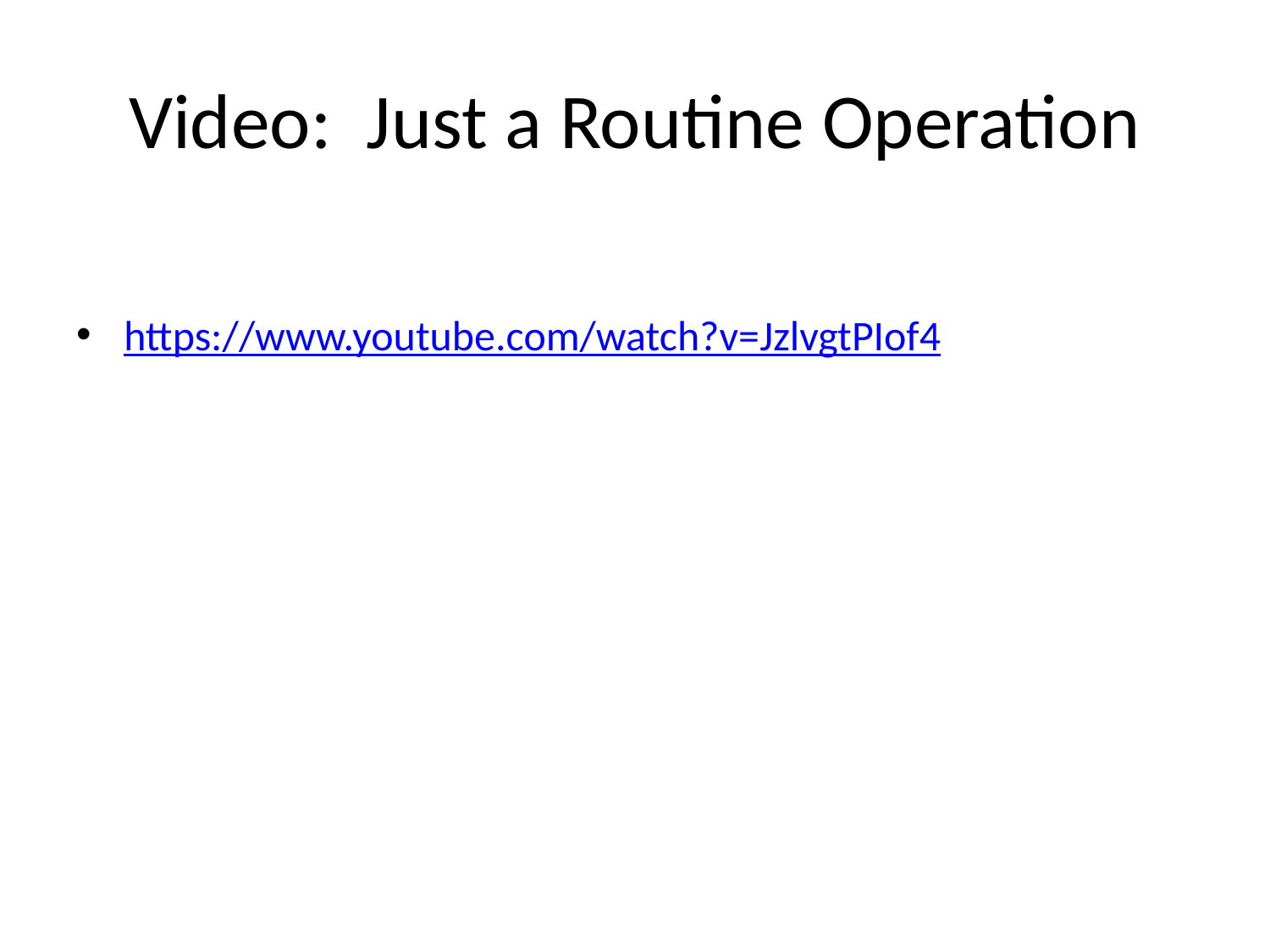

# Video:  Just a Routine Operation

https://www.youtube.com/watch?v=JzlvgtPIof4